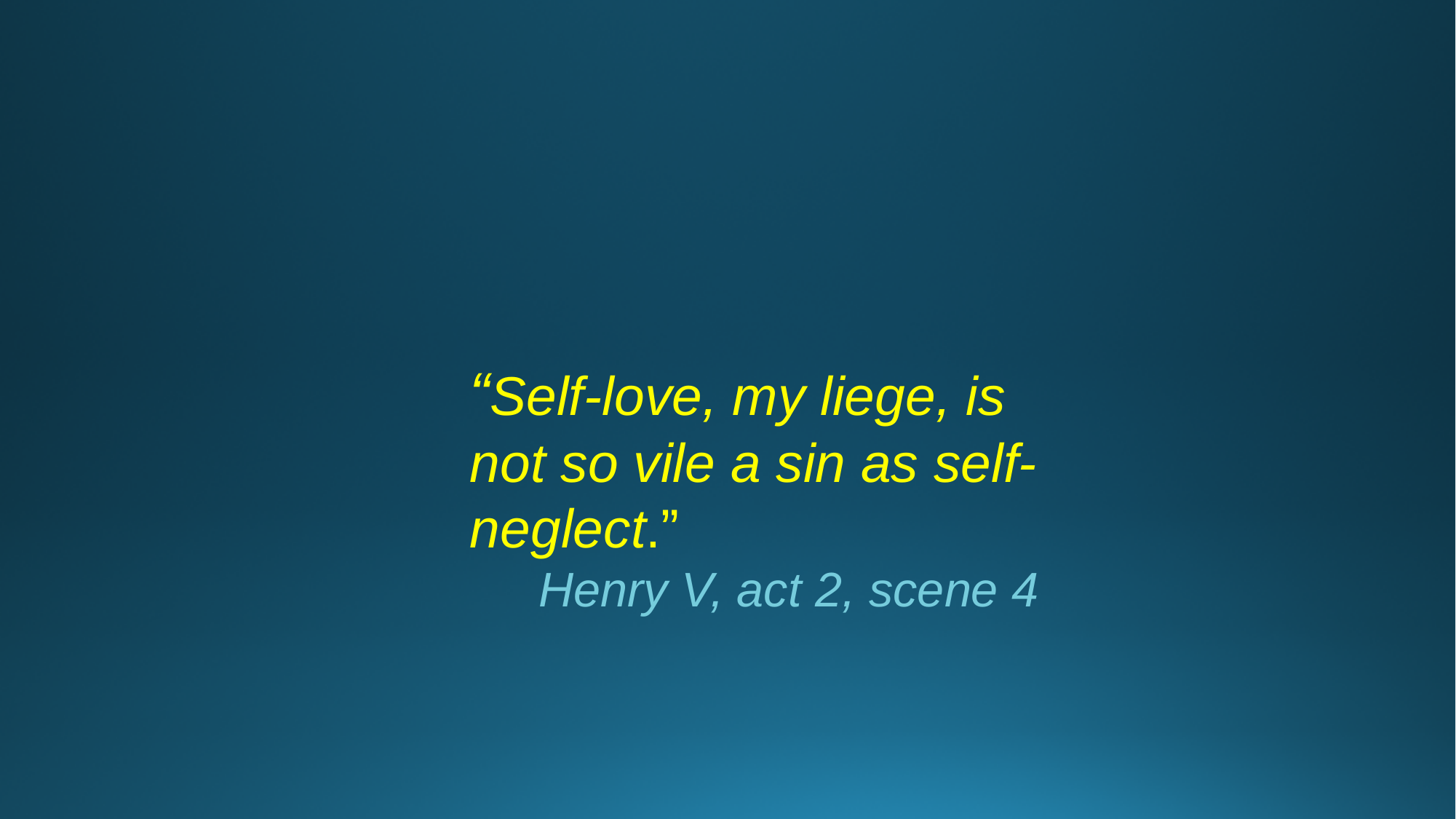

“Self-love, my liege, is not so vile a sin as self-neglect.”
         Henry V, act 2, scene 4